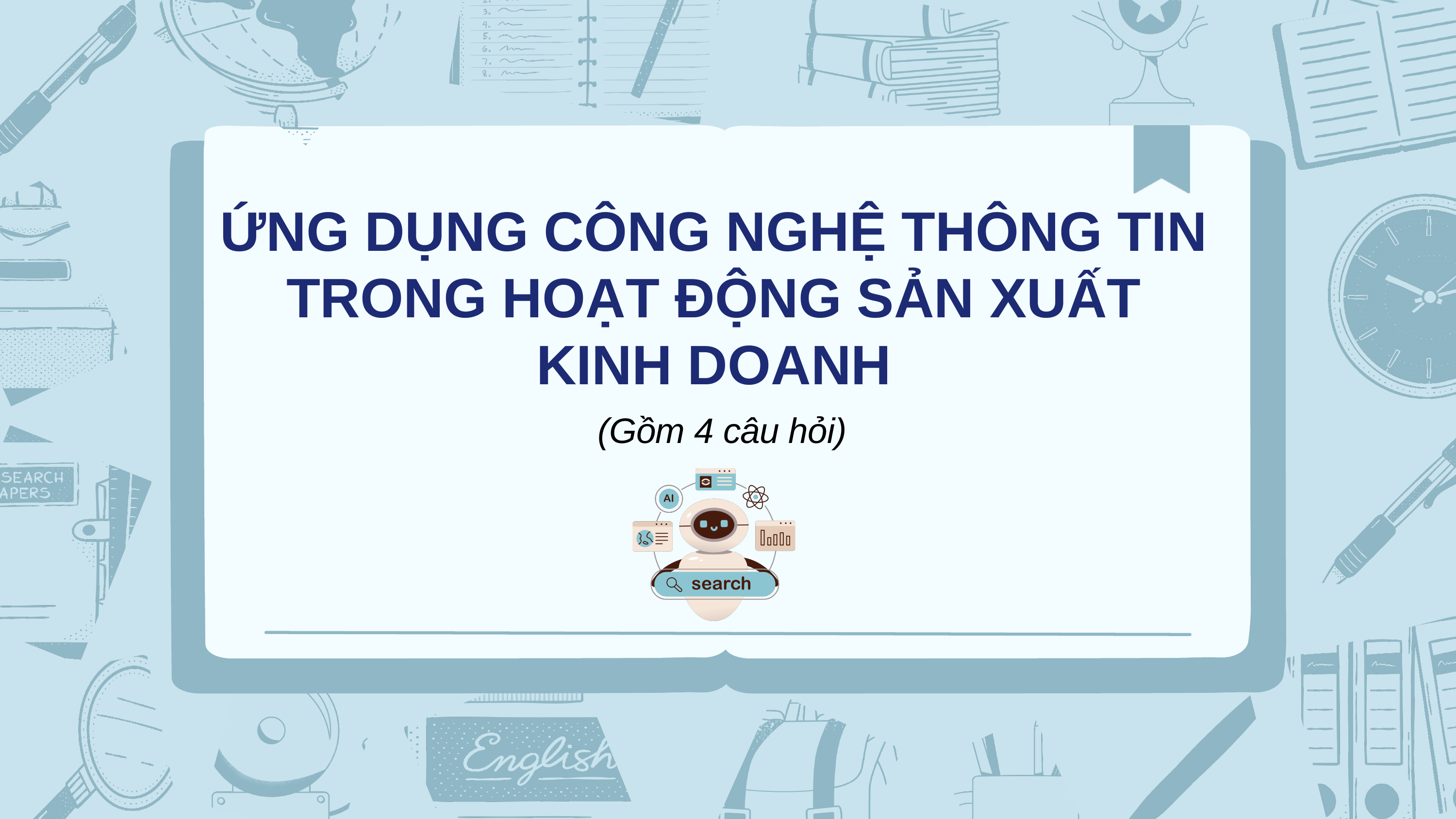

ỨNG DỤNG CÔNG NGHỆ THÔNG TIN TRONG HOẠT ĐỘNG SẢN XUẤT KINH DOANH

(Gồm 4 câu hỏi)